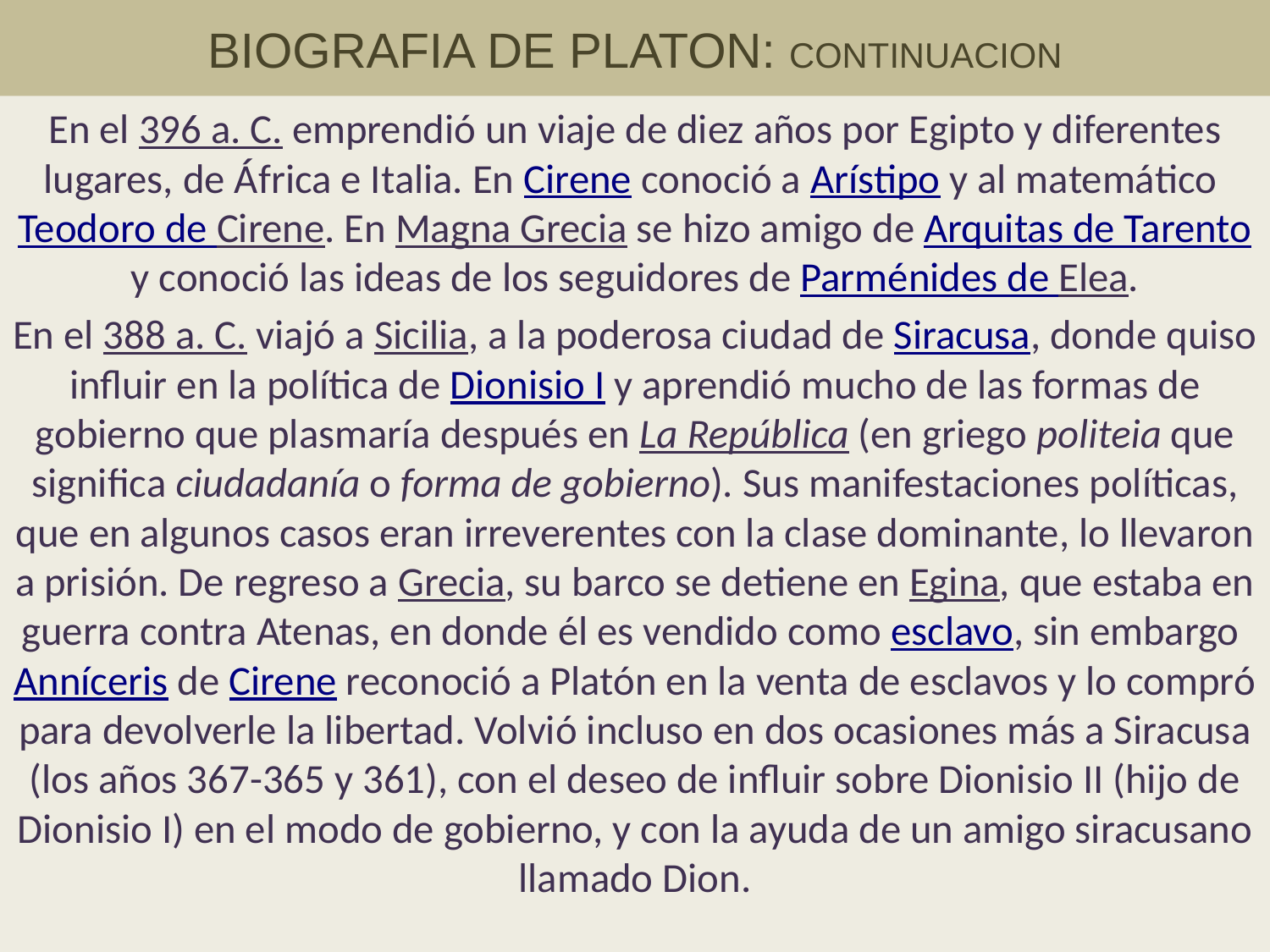

# BIOGRAFIA DE PLATON: CONTINUACION
En el 396 a. C. emprendió un viaje de diez años por Egipto y diferentes lugares, de África e Italia. En Cirene conoció a Arístipo y al matemático Teodoro de Cirene. En Magna Grecia se hizo amigo de Arquitas de Tarento y conoció las ideas de los seguidores de Parménides de Elea.
En el 388 a. C. viajó a Sicilia, a la poderosa ciudad de Siracusa, donde quiso influir en la política de Dionisio I y aprendió mucho de las formas de gobierno que plasmaría después en La República (en griego politeia que significa ciudadanía o forma de gobierno). Sus manifestaciones políticas, que en algunos casos eran irreverentes con la clase dominante, lo llevaron a prisión. De regreso a Grecia, su barco se detiene en Egina, que estaba en guerra contra Atenas, en donde él es vendido como esclavo, sin embargo Anníceris de Cirene reconoció a Platón en la venta de esclavos y lo compró para devolverle la libertad. Volvió incluso en dos ocasiones más a Siracusa (los años 367-365 y 361), con el deseo de influir sobre Dionisio II (hijo de Dionisio I) en el modo de gobierno, y con la ayuda de un amigo siracusano llamado Dion.